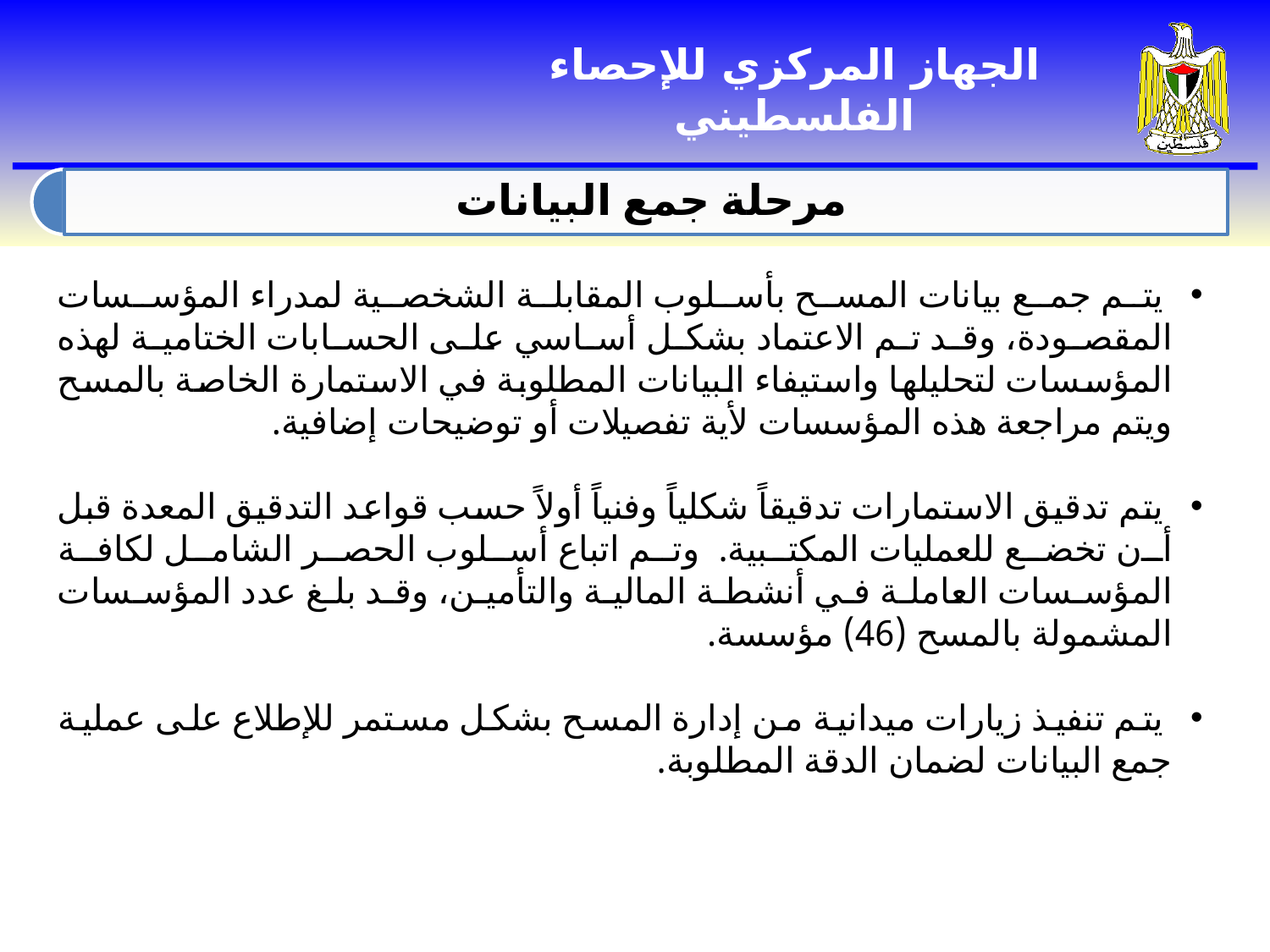

مرحلة جمع البيانات
 يتم جمع بيانات المسح بأسلوب المقابلة الشخصية لمدراء المؤسسات المقصودة، وقد تم الاعتماد بشكل أساسي على الحسابات الختامية لهذه المؤسسات لتحليلها واستيفاء البيانات المطلوبة في الاستمارة الخاصة بالمسح ويتم مراجعة هذه المؤسسات لأية تفصيلات أو توضيحات إضافية.

 يتم تدقيق الاستمارات تدقيقاً شكلياً وفنياً أولاً حسب قواعد التدقيق المعدة قبل أن تخضع للعمليات المكتبية.  وتم اتباع أسلوب الحصر الشامل لكافة المؤسسات العاملة في أنشطة المالية والتأمين، وقد بلغ عدد المؤسسات المشمولة بالمسح (46) مؤسسة.

 يتم تنفيذ زيارات ميدانية من إدارة المسح بشكل مستمر للإطلاع على عملية جمع البيانات لضمان الدقة المطلوبة.